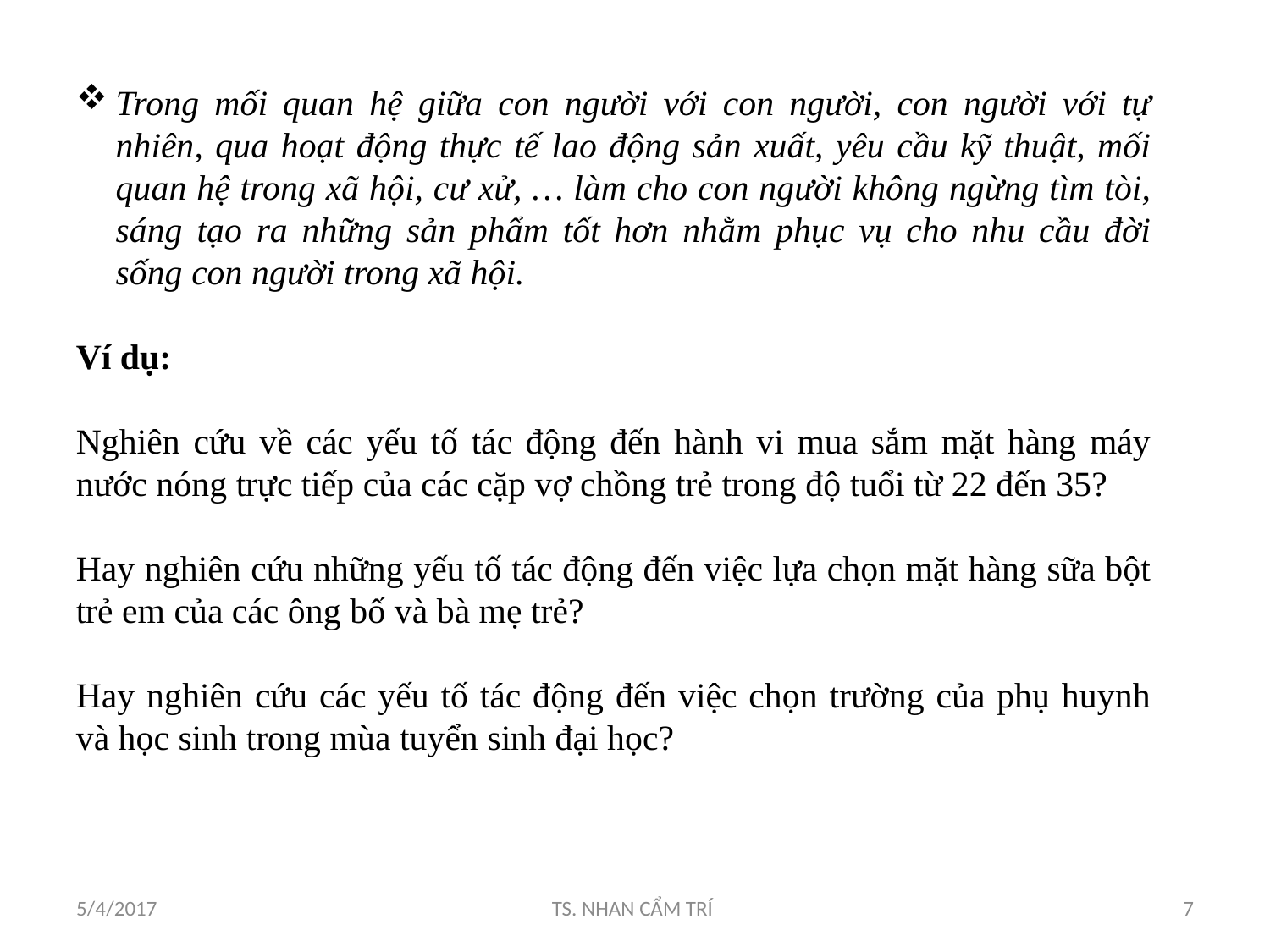

Trong mối quan hệ giữa con người với con người, con người với tự nhiên, qua hoạt động thực tế lao động sản xuất, yêu cầu kỹ thuật, mối quan hệ trong xã hội, cư xử, … làm cho con người không ngừng tìm tòi, sáng tạo ra những sản phẩm tốt hơn nhằm phục vụ cho nhu cầu đời sống con người trong xã hội.

Ví dụ:

Nghiên cứu về các yếu tố tác động đến hành vi mua sắm mặt hàng máy nước nóng trực tiếp của các cặp vợ chồng trẻ trong độ tuổi từ 22 đến 35?

Hay nghiên cứu những yếu tố tác động đến việc lựa chọn mặt hàng sữa bột trẻ em của các ông bố và bà mẹ trẻ?

Hay nghiên cứu các yếu tố tác động đến việc chọn trường của phụ huynh và học sinh trong mùa tuyển sinh đại học?

5/4/2017
TS. NHAN CẨM TRÍ
7